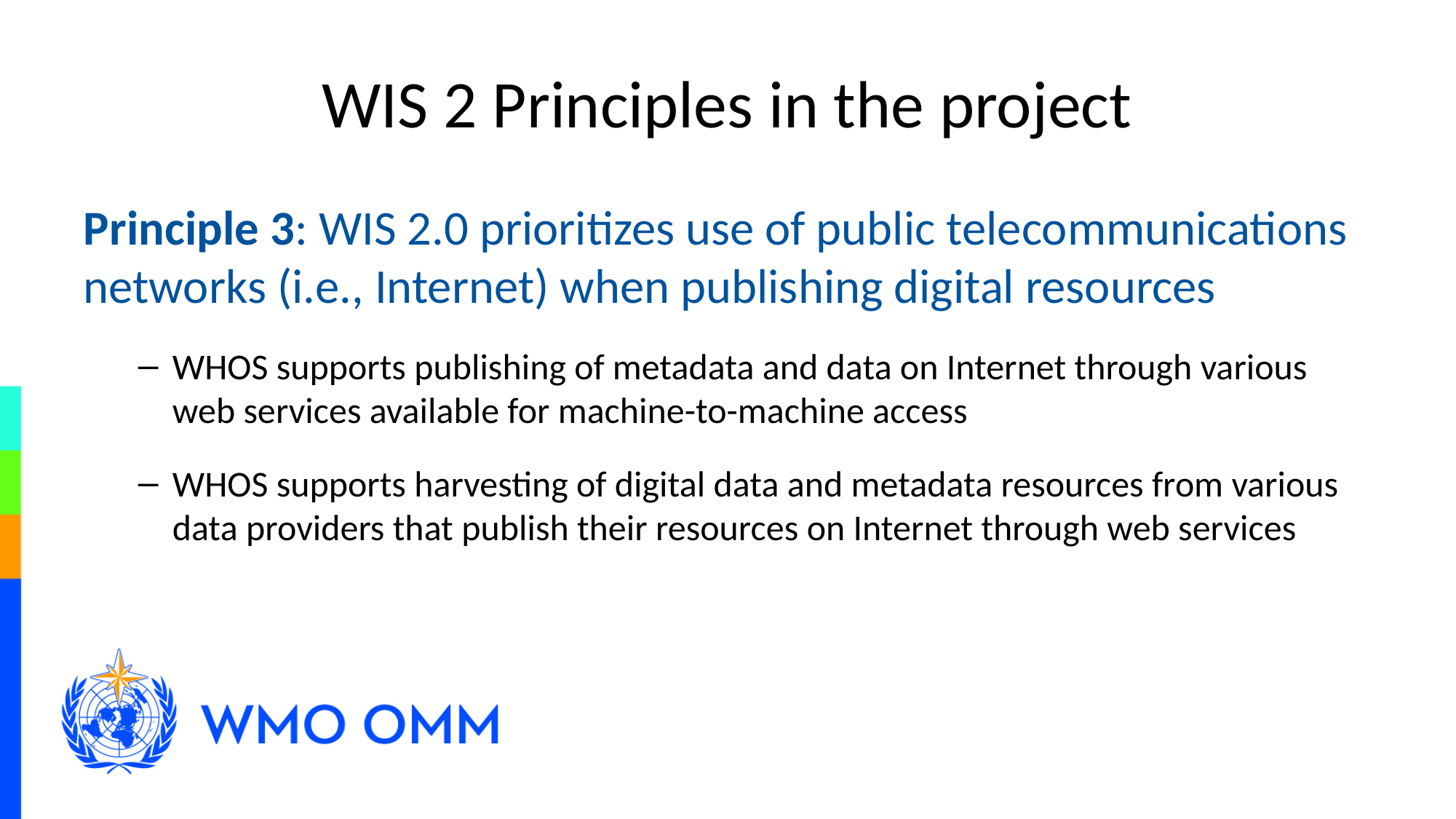

# WIS 2 Principles in the project
Principle 3: WIS 2.0 prioritizes use of public telecommunications networks (i.e., Internet) when publishing digital resources
WHOS supports publishing of metadata and data on Internet through various web services available for machine-to-machine access
WHOS supports harvesting of digital data and metadata resources from various data providers that publish their resources on Internet through web services